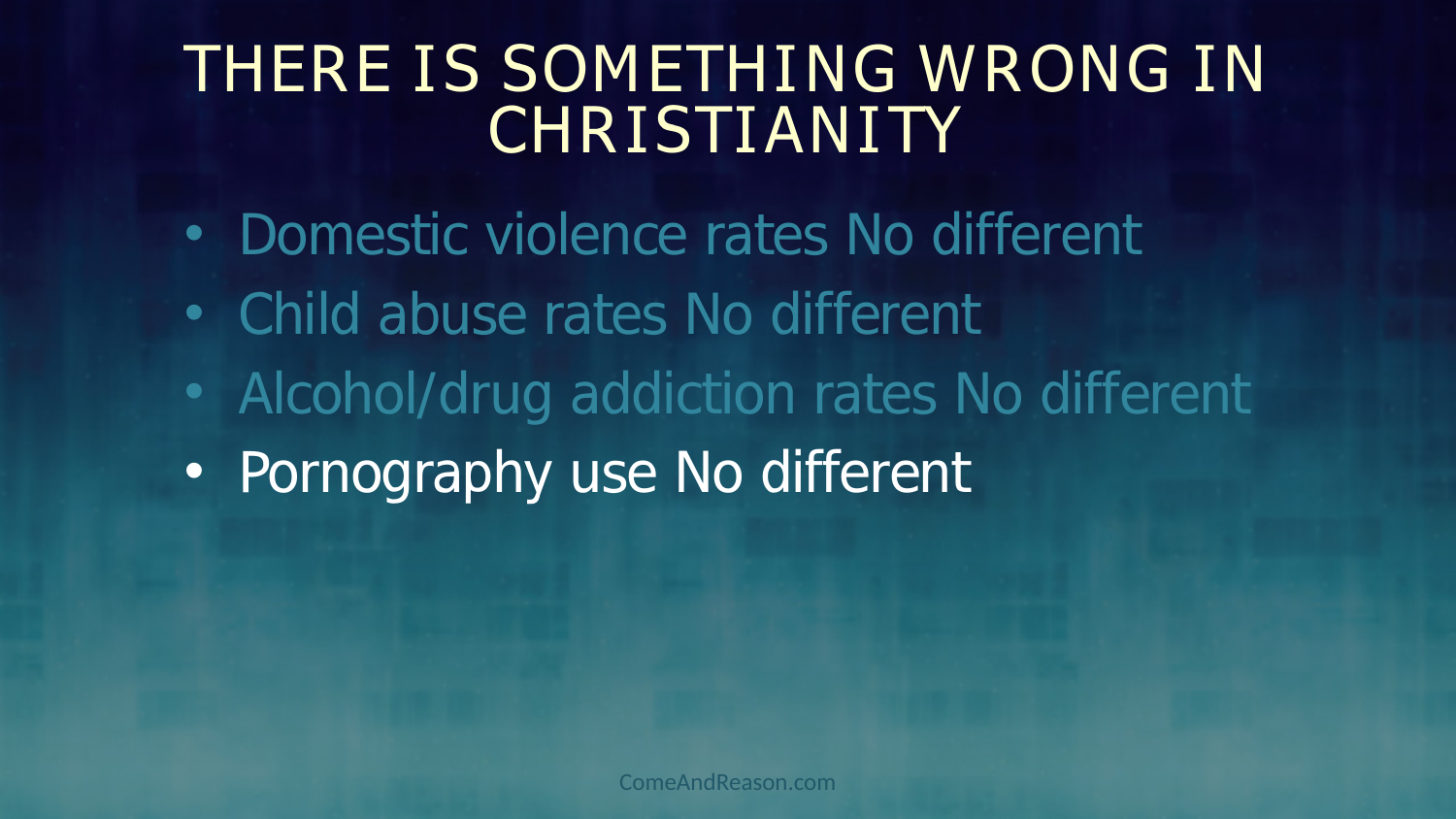

# There Is Something Wrong in Christianity
Domestic violence rates No different
Child abuse rates No different
Alcohol/drug addiction rates No different
Pornography use No different
ComeAndReason.com